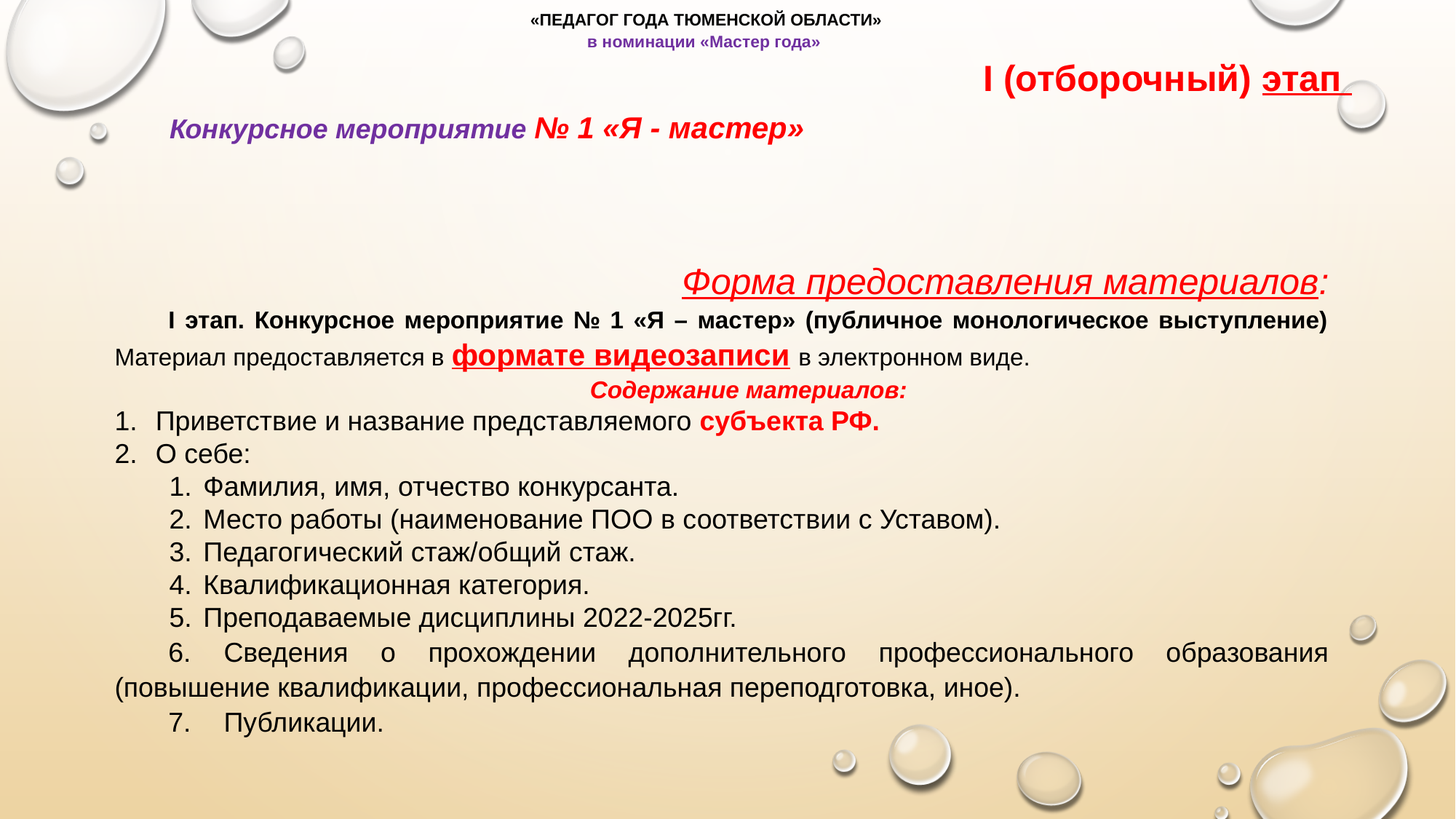

«ПЕДАГОГ ГОДА ТЮМЕНСКОЙ ОБЛАСТИ»
в номинации «Мастер года»
I (отборочный) этап
Конкурсное мероприятие № 1 «Я - мастер»
Форма предоставления материалов:
I этап. Конкурсное мероприятие № 1 «Я – мастер» (публичное монологическое выступление) Материал предоставляется в формате видеозаписи в электронном виде.
Содержание материалов:
Приветствие и название представляемого субъекта РФ.
О себе:
Фамилия, имя, отчество конкурсанта.
Место работы (наименование ПОО в соответствии с Уставом).
Педагогический стаж/общий стаж.
Квалификационная категория.
Преподаваемые дисциплины 2022-2025гг.
6.	Сведения о прохождении дополнительного профессионального образования (повышение квалификации, профессиональная переподготовка, иное).
7.	Публикации.